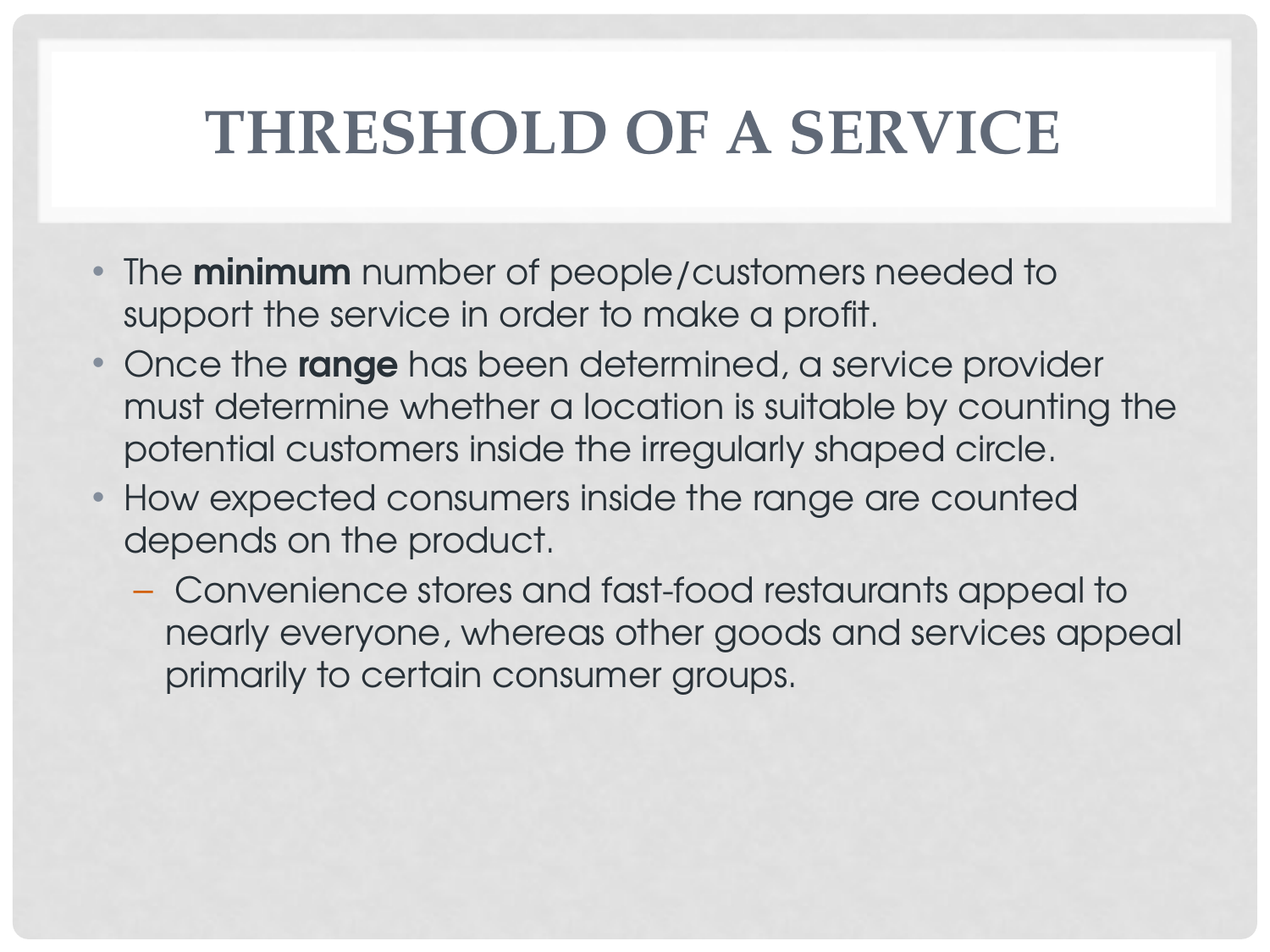

# THRESHOLD of a Service
The minimum number of people/customers needed to support the service in order to make a profit.
Once the range has been determined, a service provider must determine whether a location is suitable by counting the potential customers inside the irregularly shaped circle.
How expected consumers inside the range are counted depends on the product.
 Convenience stores and fast-food restaurants appeal to nearly everyone, whereas other goods and services appeal primarily to certain consumer groups.